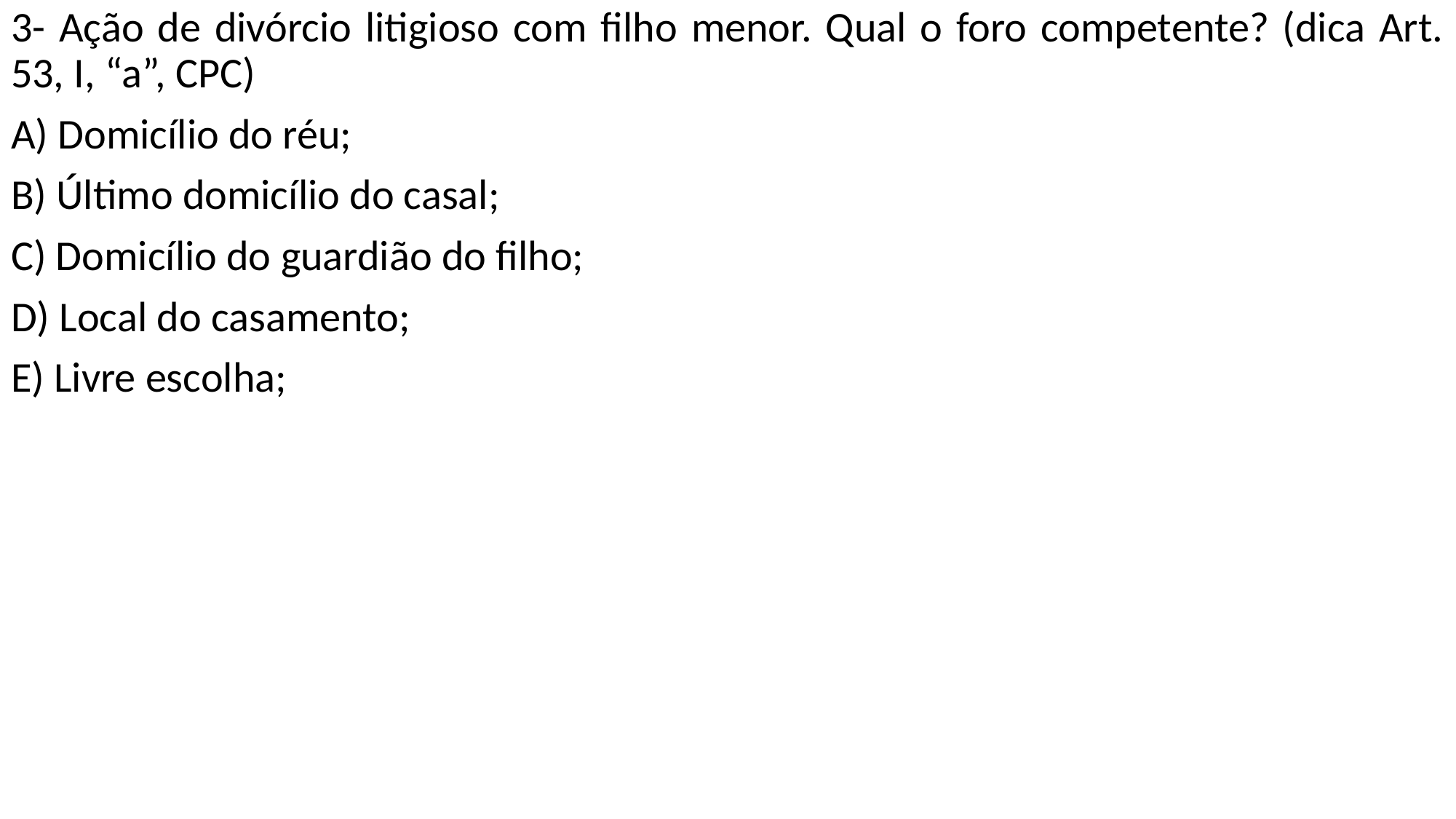

3- Ação de divórcio litigioso com filho menor. Qual o foro competente? (dica Art. 53, I, “a”, CPC)
A) Domicílio do réu;
B) Último domicílio do casal;
C) Domicílio do guardião do filho;
D) Local do casamento;
E) Livre escolha;